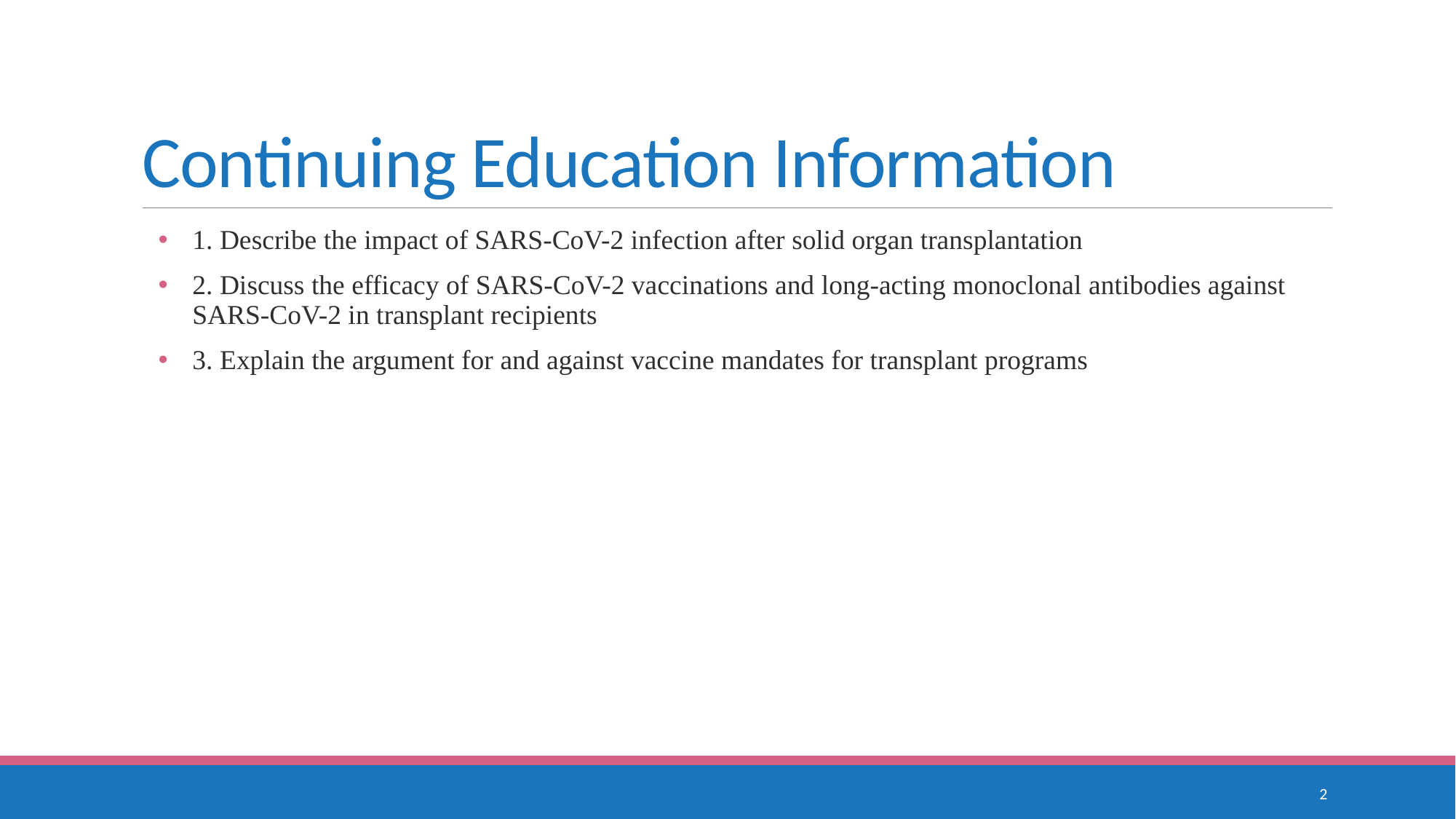

# Continuing Education Information
1. Describe the impact of SARS-CoV-2 infection after solid organ transplantation
2. Discuss the efficacy of SARS-CoV-2 vaccinations and long-acting monoclonal antibodies against SARS-CoV-2 in transplant recipients
3. Explain the argument for and against vaccine mandates for transplant programs

2